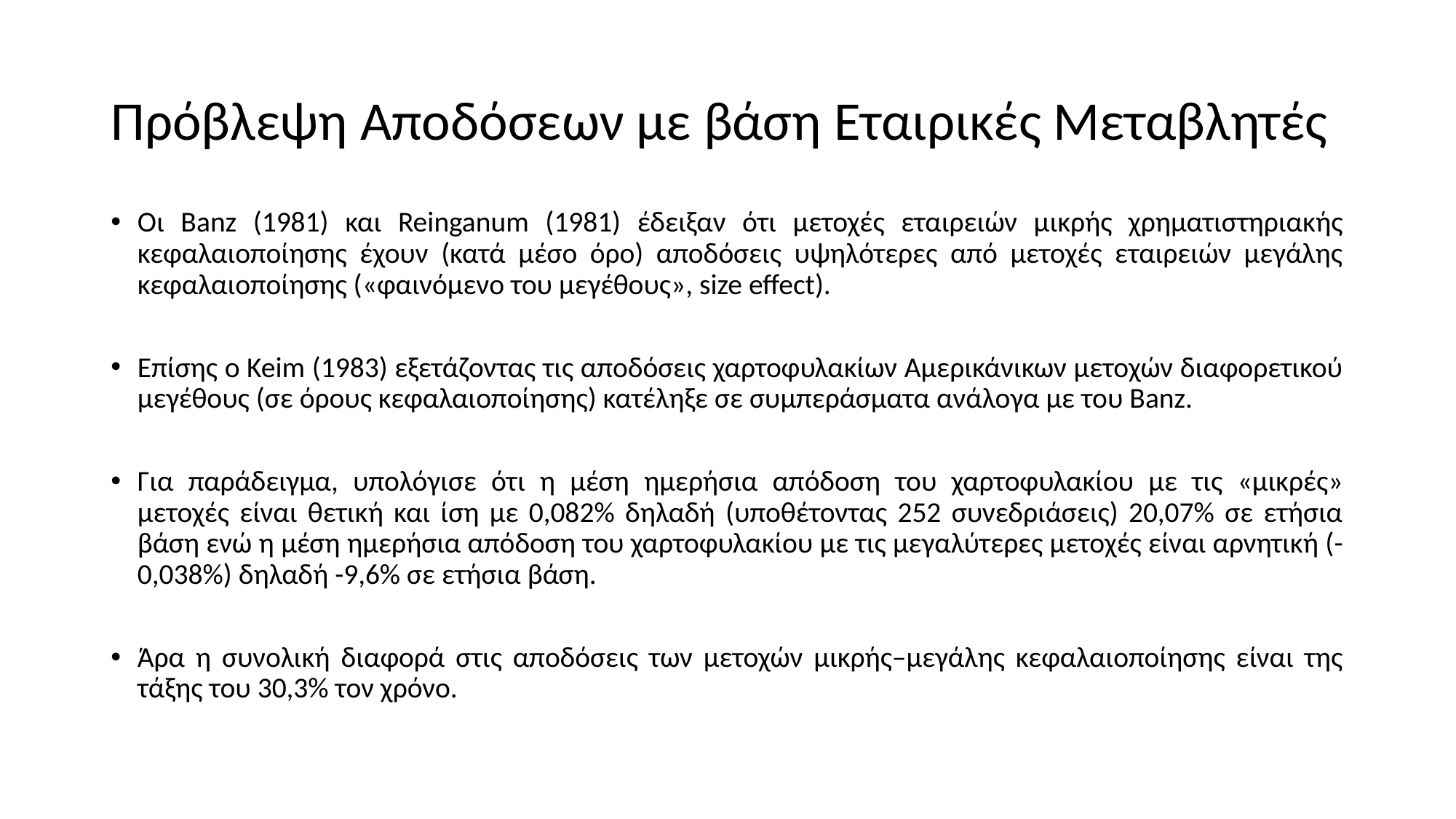

# Πρόβλεψη Αποδόσεων με βάση Εταιρικές Μεταβλητές
Οι Banz (1981) και Reinganum (1981) έδειξαν ότι μετοχές εταιρειών μικρής χρηματιστηριακής κεφαλαιοποίησης έχουν (κατά μέσο όρο) αποδόσεις υψηλότερες από μετοχές εταιρειών μεγάλης κεφαλαιοποίησης («φαινόμενο του μεγέθους», size effect).

Επίσης ο Keim (1983) εξετάζοντας τις αποδόσεις χαρτοφυλακίων Αμερικάνικων μετοχών διαφορετικού μεγέθους (σε όρους κεφαλαιοποίησης) κατέληξε σε συμπεράσματα ανάλογα με του Banz.

Για παράδειγμα, υπολόγισε ότι η μέση ημερήσια απόδοση του χαρτοφυλακίου με τις «μικρές» μετοχές είναι θετική και ίση με 0,082% δηλαδή (υποθέτοντας 252 συνεδριάσεις) 20,07% σε ετήσια βάση ενώ η μέση ημερήσια απόδοση του χαρτοφυλακίου με τις μεγαλύτερες μετοχές είναι αρνητική (-0,038%) δηλαδή -9,6% σε ετήσια βάση.

Άρα η συνολική διαφορά στις αποδόσεις των μετοχών μικρής–μεγάλης κεφαλαιοποίησης είναι της τάξης του 30,3% τον χρόνο.